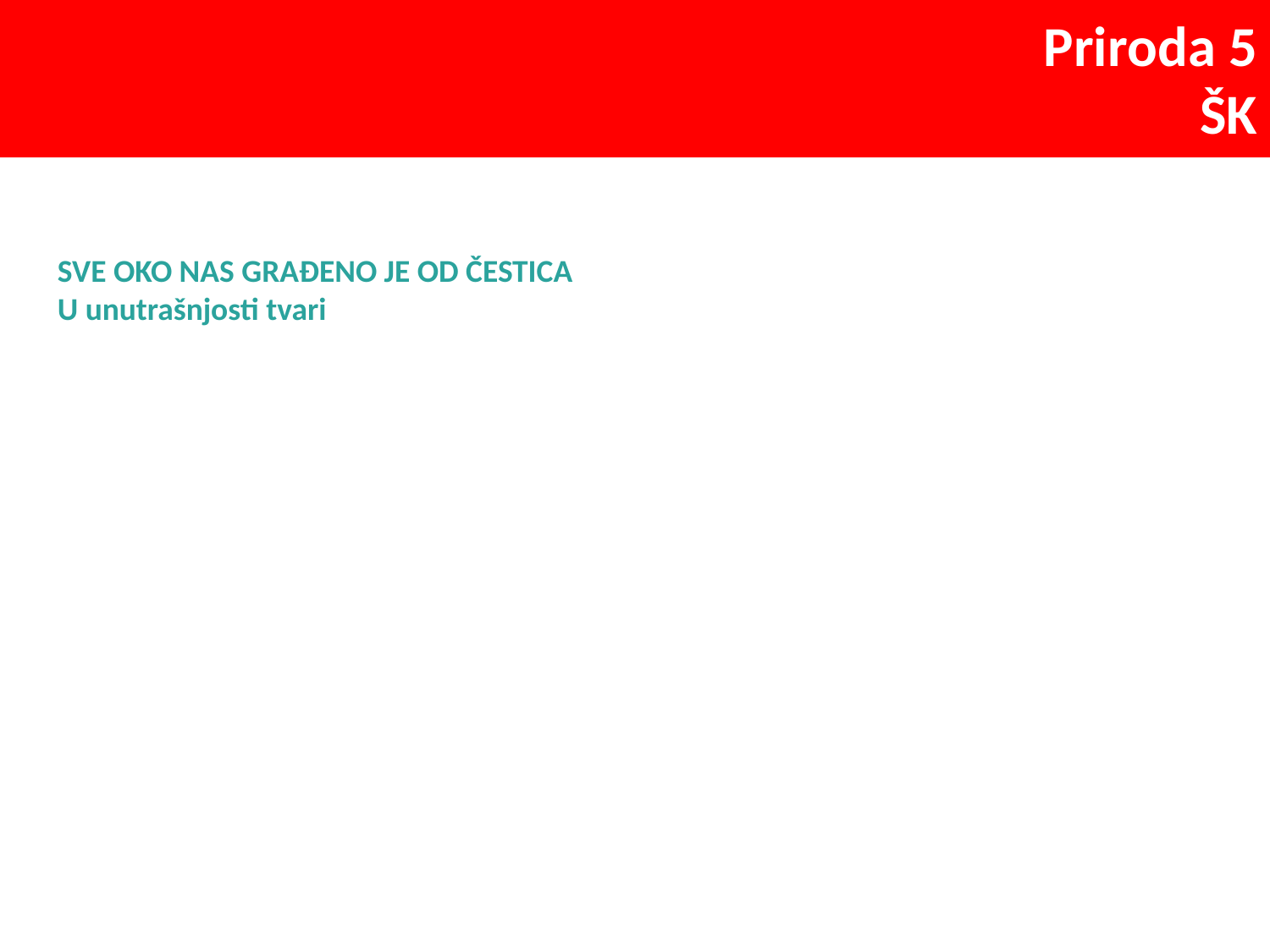

SVE OKO NAS GRAĐENO JE OD ČESTICA
U unutrašnjosti tvari